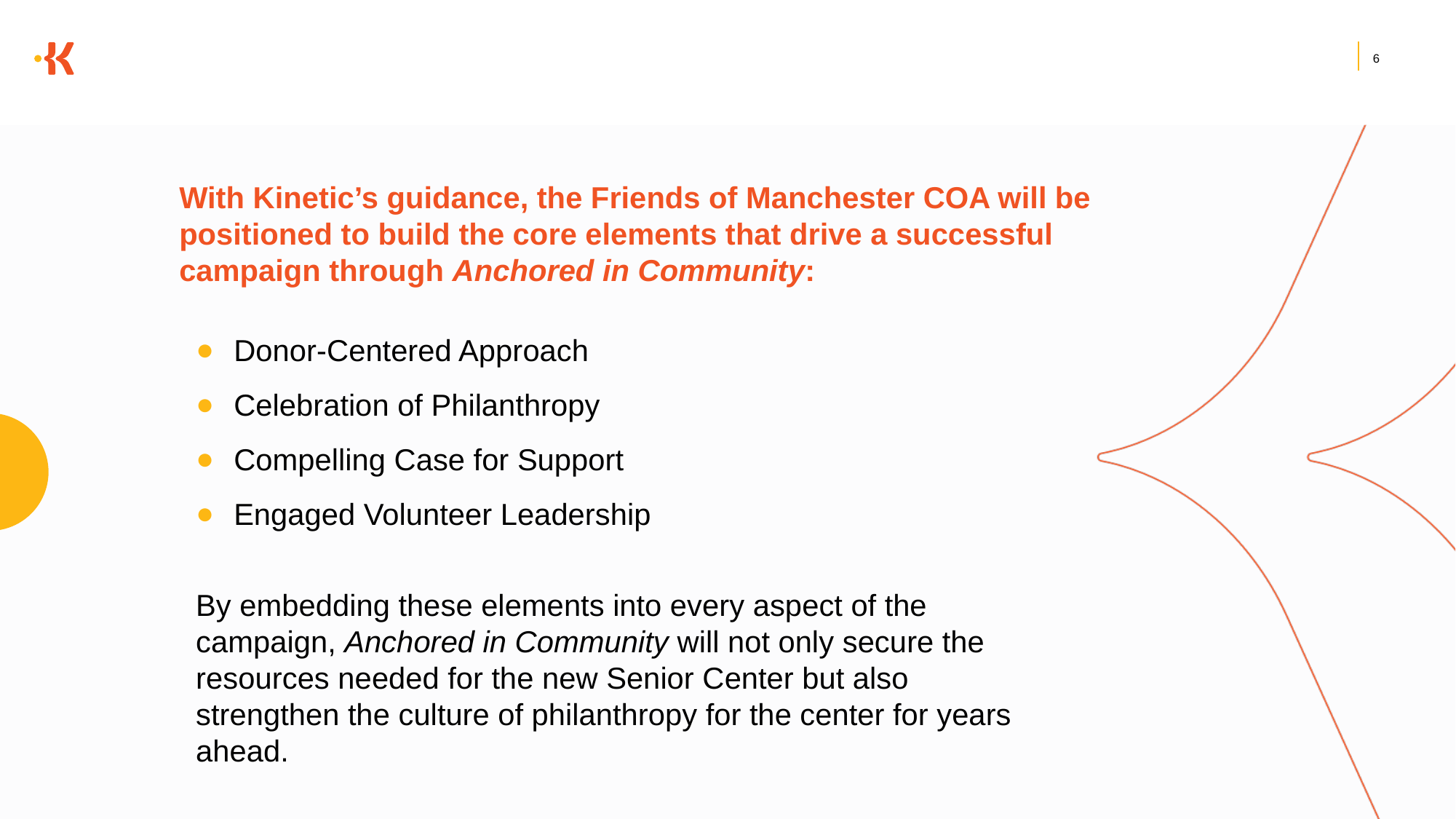

6
# With Kinetic’s guidance, the Friends of Manchester COA will be positioned to build the core elements that drive a successful campaign through Anchored in Community:
Donor-Centered Approach
Celebration of Philanthropy
Compelling Case for Support
Engaged Volunteer Leadership

By embedding these elements into every aspect of the campaign, Anchored in Community will not only secure the resources needed for the new Senior Center but also strengthen the culture of philanthropy for the center for years ahead.